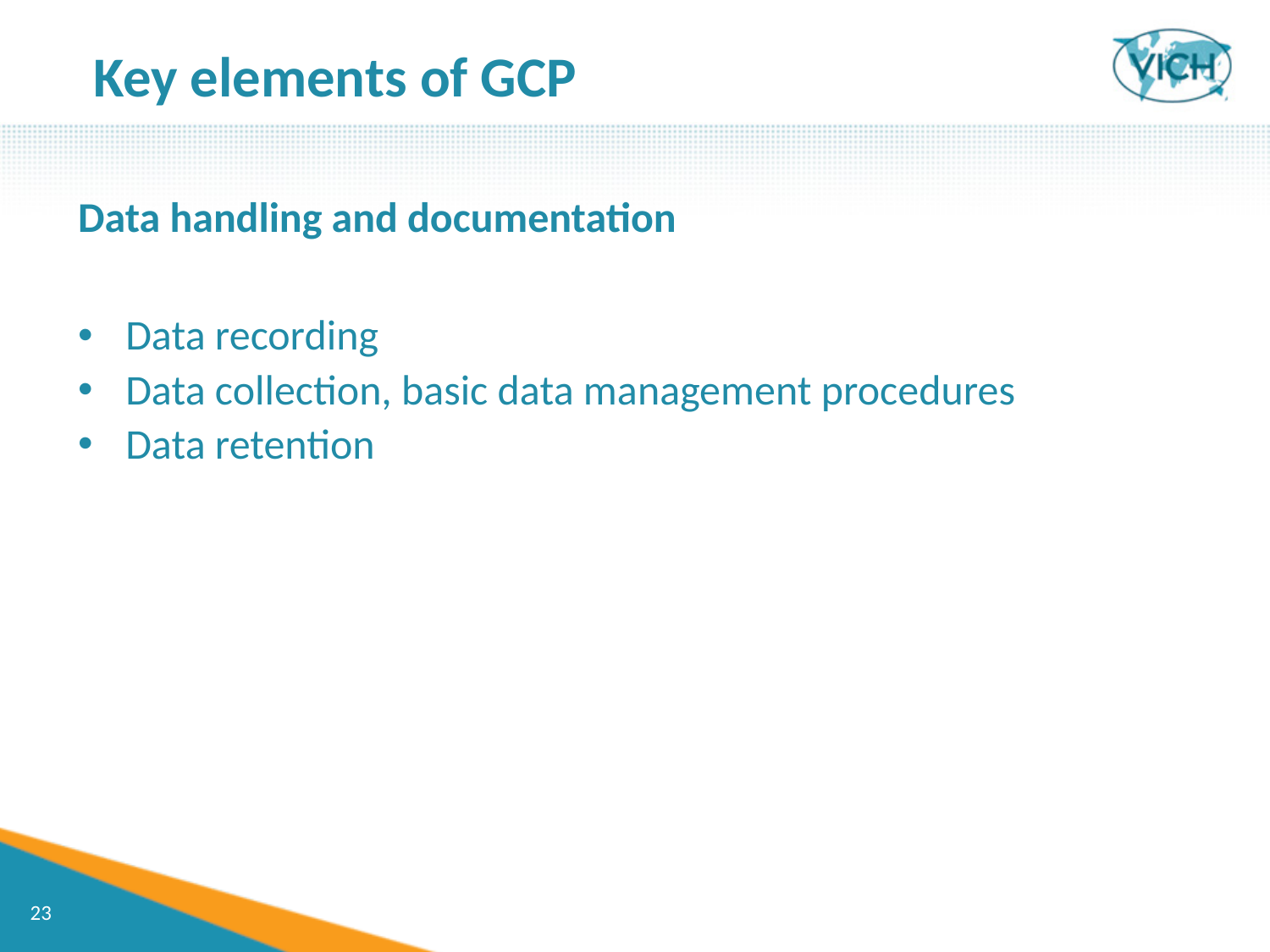

Key elements of GCP

Data handling and documentation

Data recording
Data collection, basic data management procedures
Data retention